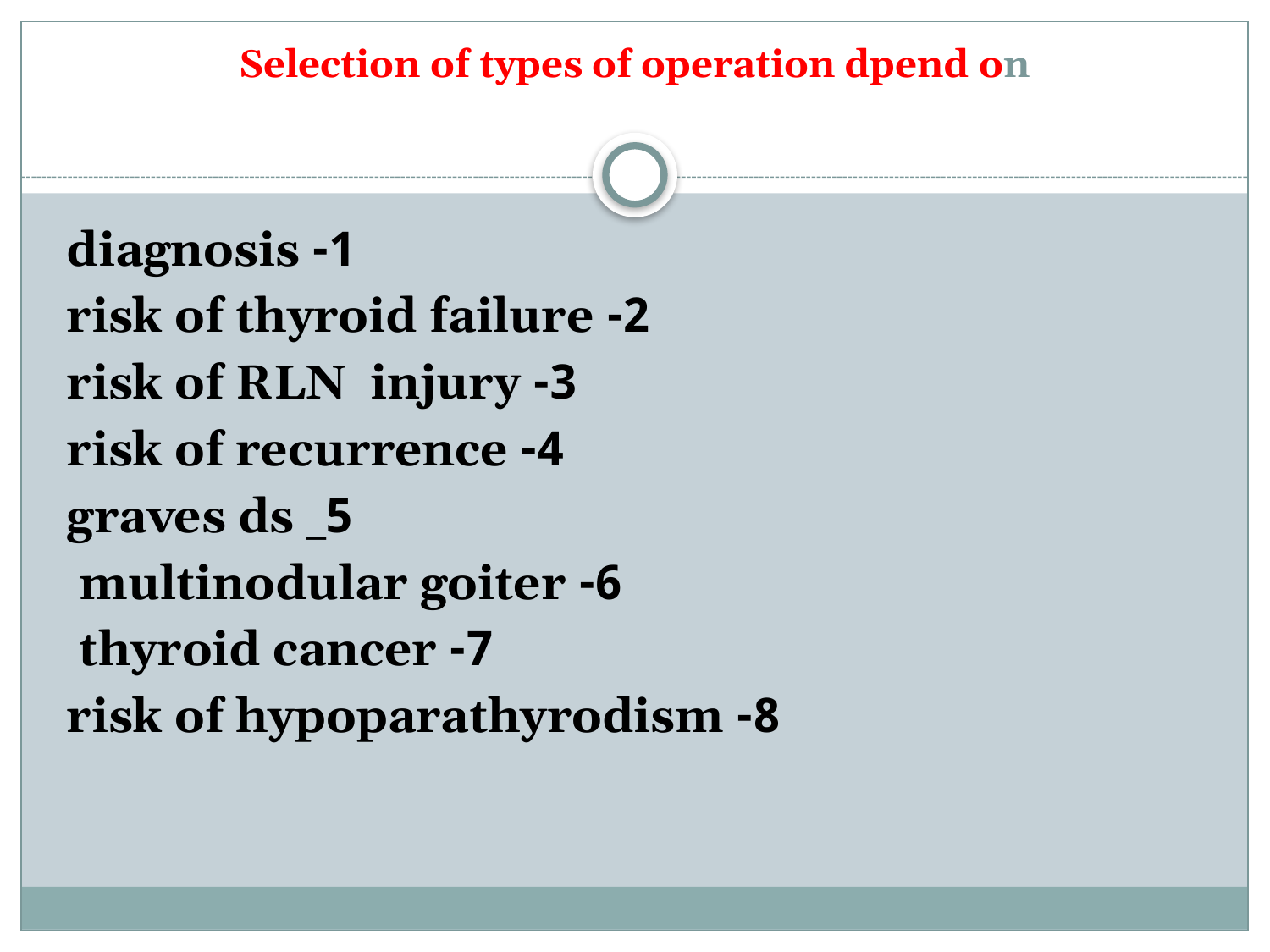

# Selection of types of operation dpend on
1- diagnosis
 2- risk of thyroid failure
 3- risk of RLN  injury
4- risk of recurrence
 5_ graves ds
6- multinodular goiter
7- thyroid cancer
8- risk of hypoparathyrodism